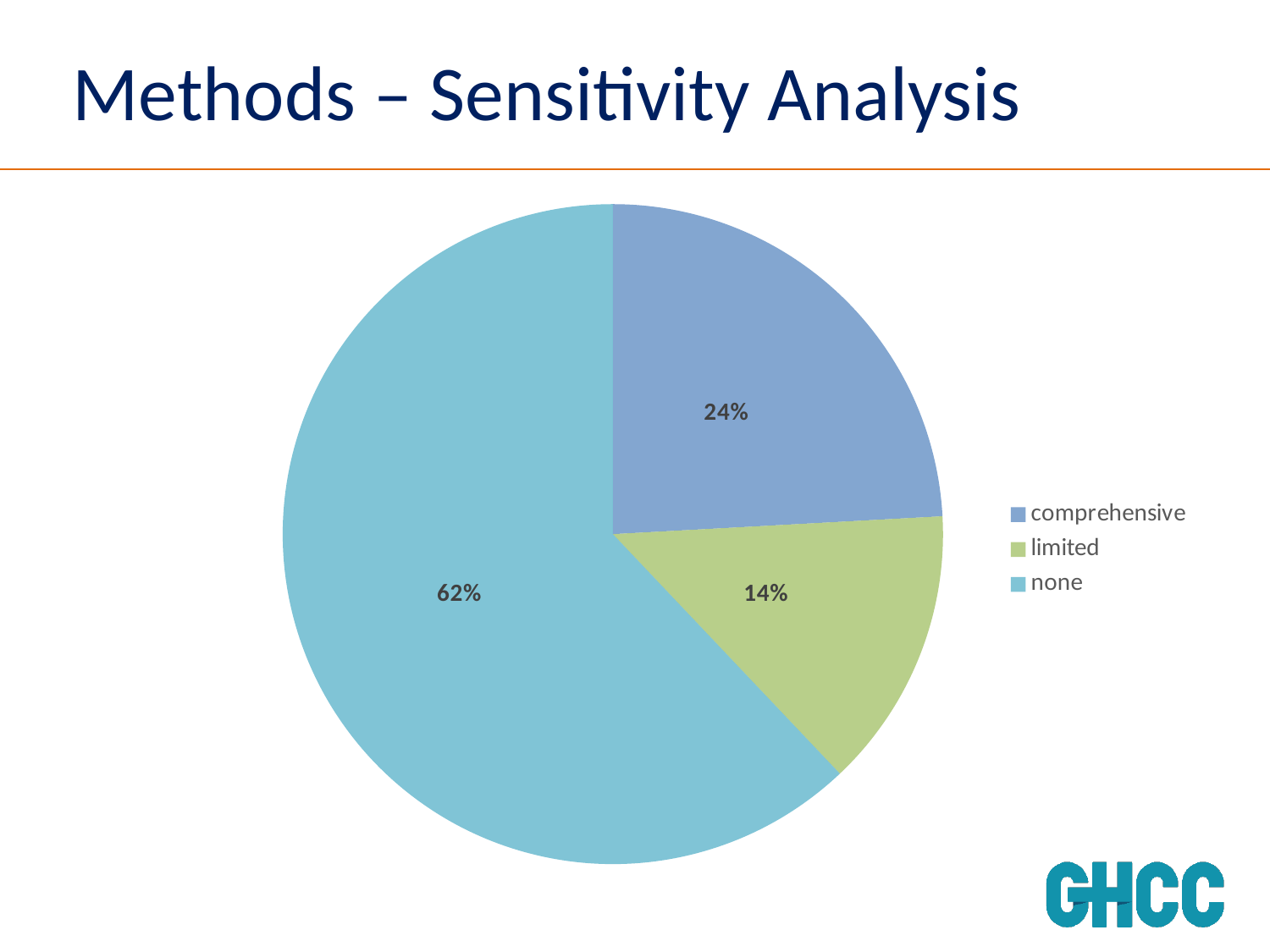

# Methods – Sensitivity Analysis

### Chart

| Category |  |
|---|---|
| comprehensive | 7.0 |
| limited | 4.0 |
| none | 18.0 |